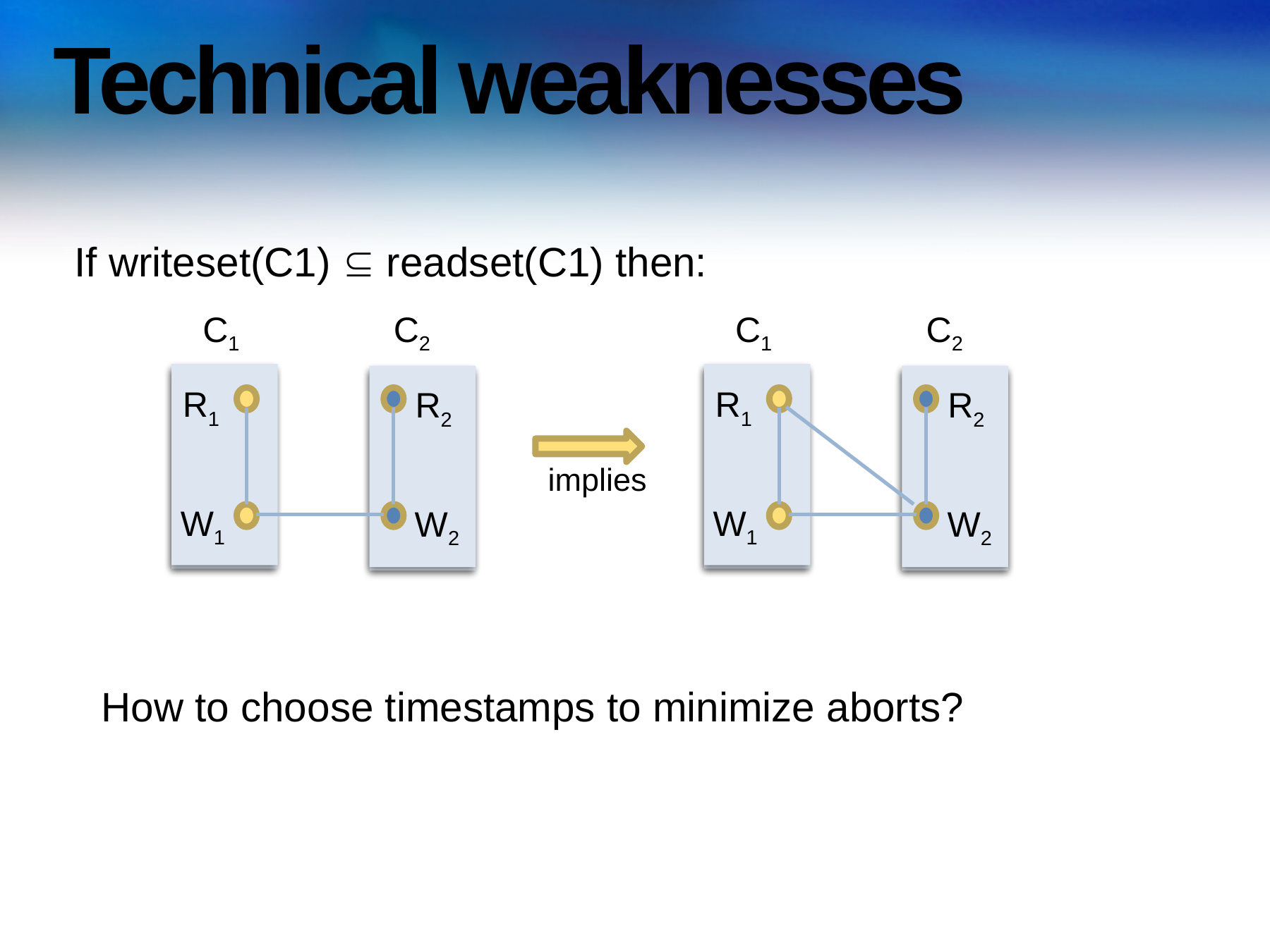

# Technical weaknesses
If writeset(C1) ⊆ readset(C1) then:
C1
C2

R1
R2
R1
R2

W1
W2
W1
W2

C1
C2

R1
R2
R1
R2

W1
W2
W1
W2

implies
How to choose timestamps to minimize aborts?